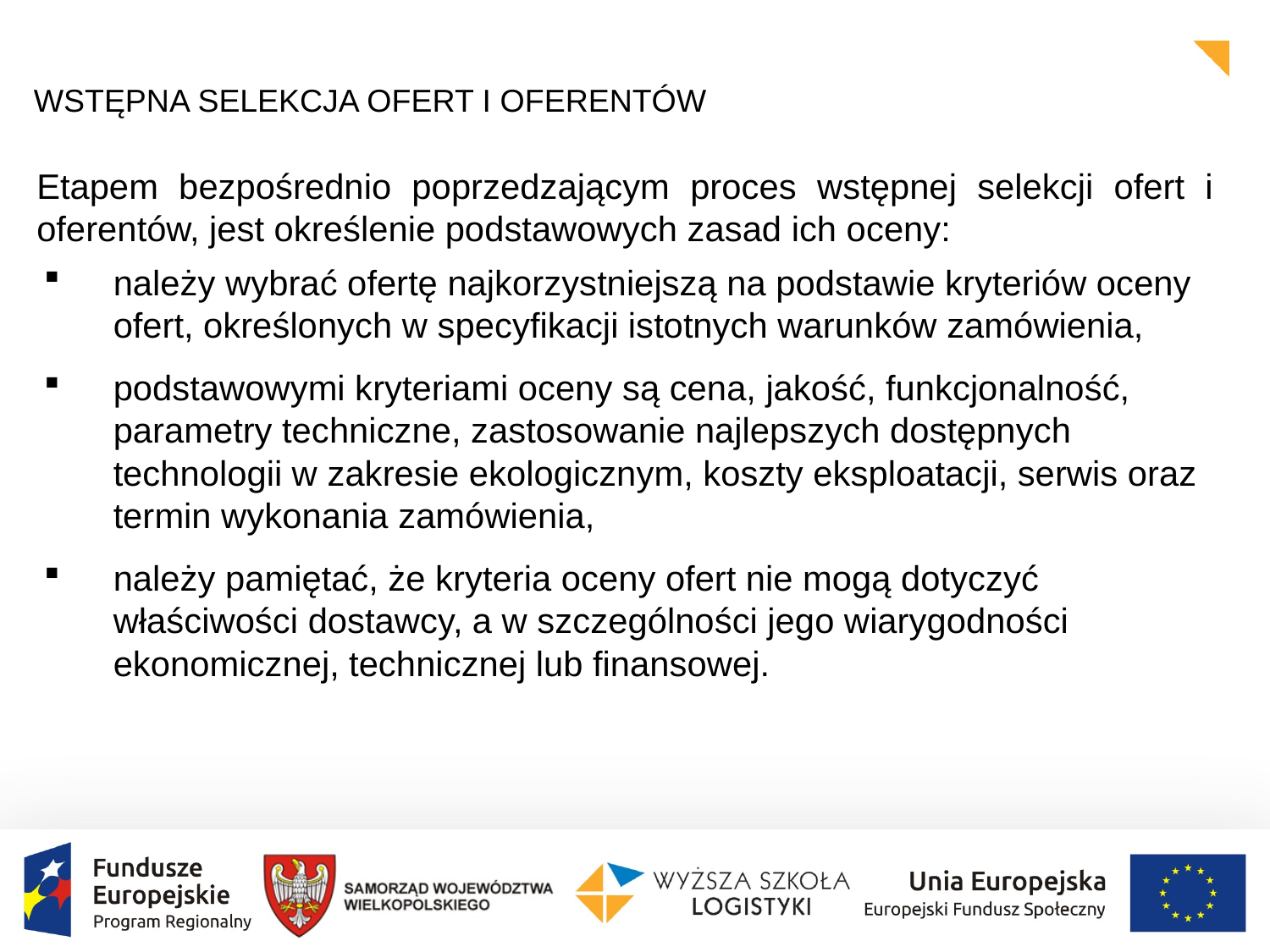

WSTĘPNA SELEKCJA OFERT I OFERENTÓW
	Etapem bezpośrednio poprzedzającym proces wstępnej selekcji ofert i oferentów, jest określenie podstawowych zasad ich oceny:
należy wybrać ofertę najkorzystniejszą na podstawie kryteriów oceny ofert, określonych w specyfikacji istotnych warunków zamówienia,
podstawowymi kryteriami oceny są cena, jakość, funkcjonalność, parametry techniczne, zastosowanie najlepszych dostępnych technologii w zakresie ekologicznym, koszty eksploatacji, serwis oraz termin wykonania zamówienia,
należy pamiętać, że kryteria oceny ofert nie mogą dotyczyć właściwości dostawcy, a w szczególności jego wiarygodności ekonomicznej, technicznej lub finansowej.